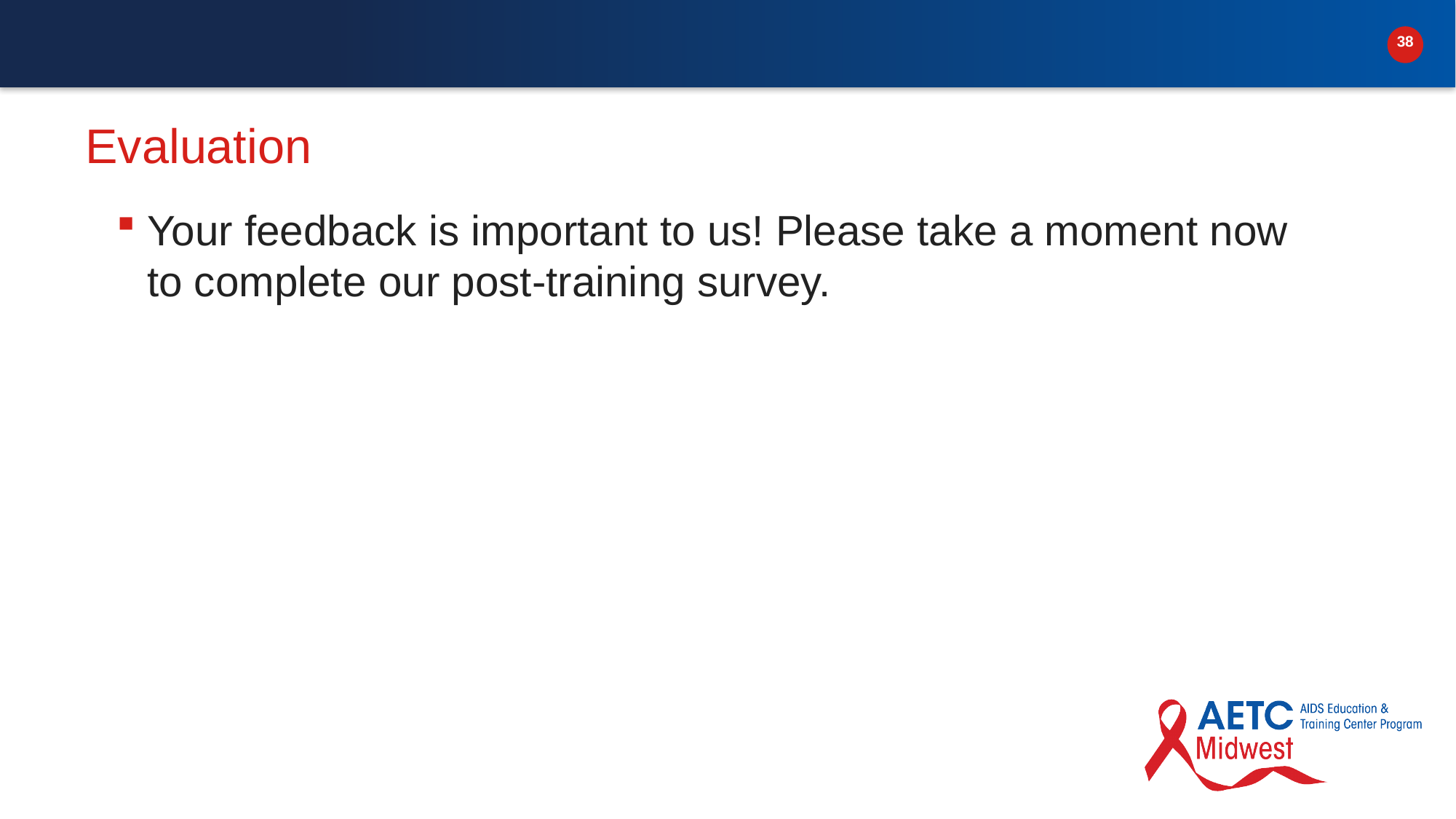

# Evaluation
Your feedback is important to us! Please take a moment now to complete our post-training survey.